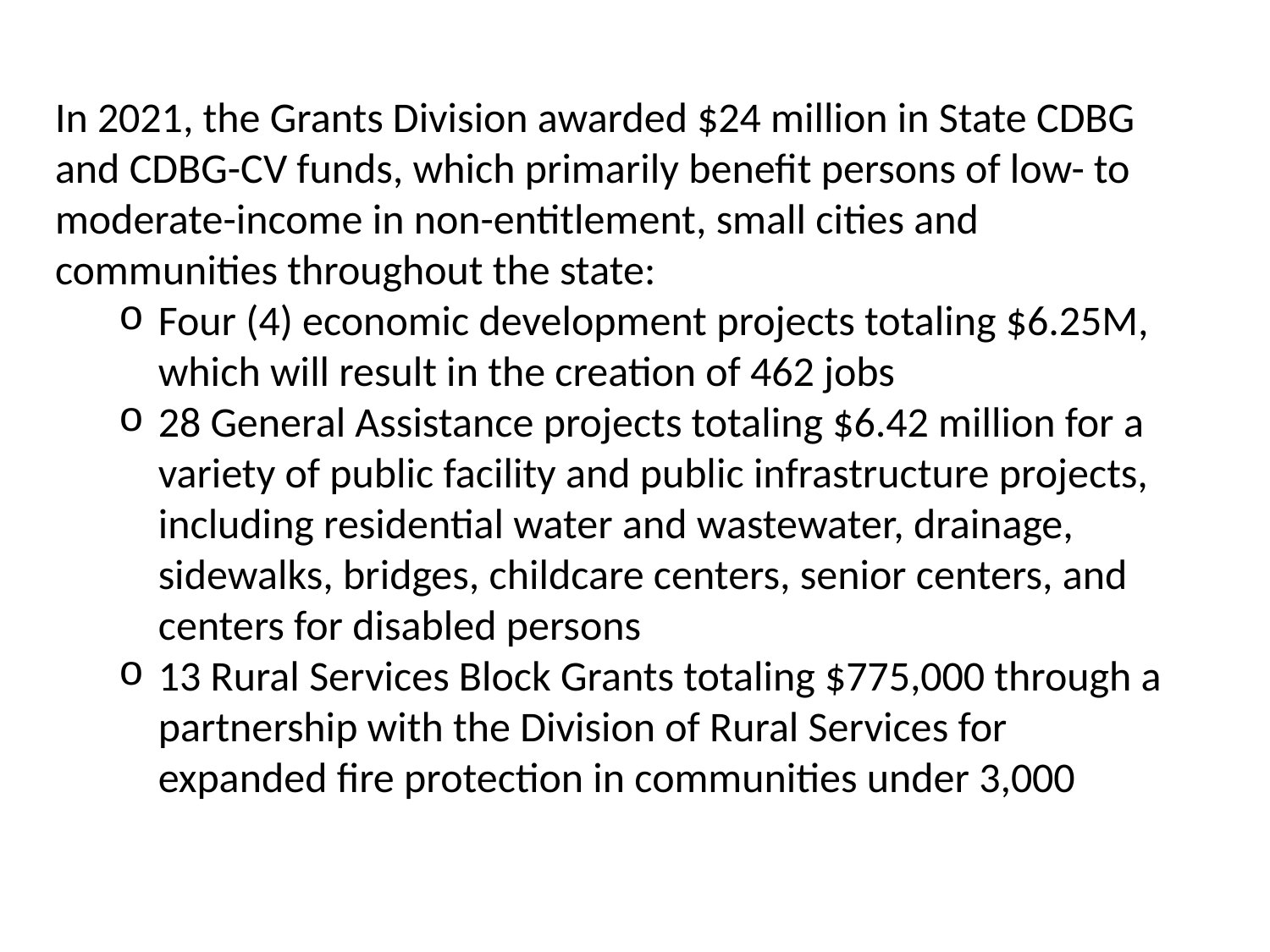

In 2021, the Grants Division awarded $24 million in State CDBG and CDBG-CV funds, which primarily benefit persons of low- to moderate-income in non-entitlement, small cities and communities throughout the state:
Four (4) economic development projects totaling $6.25M, which will result in the creation of 462 jobs
28 General Assistance projects totaling $6.42 million for a variety of public facility and public infrastructure projects, including residential water and wastewater, drainage, sidewalks, bridges, childcare centers, senior centers, and centers for disabled persons
13 Rural Services Block Grants totaling $775,000 through a partnership with the Division of Rural Services for expanded fire protection in communities under 3,000